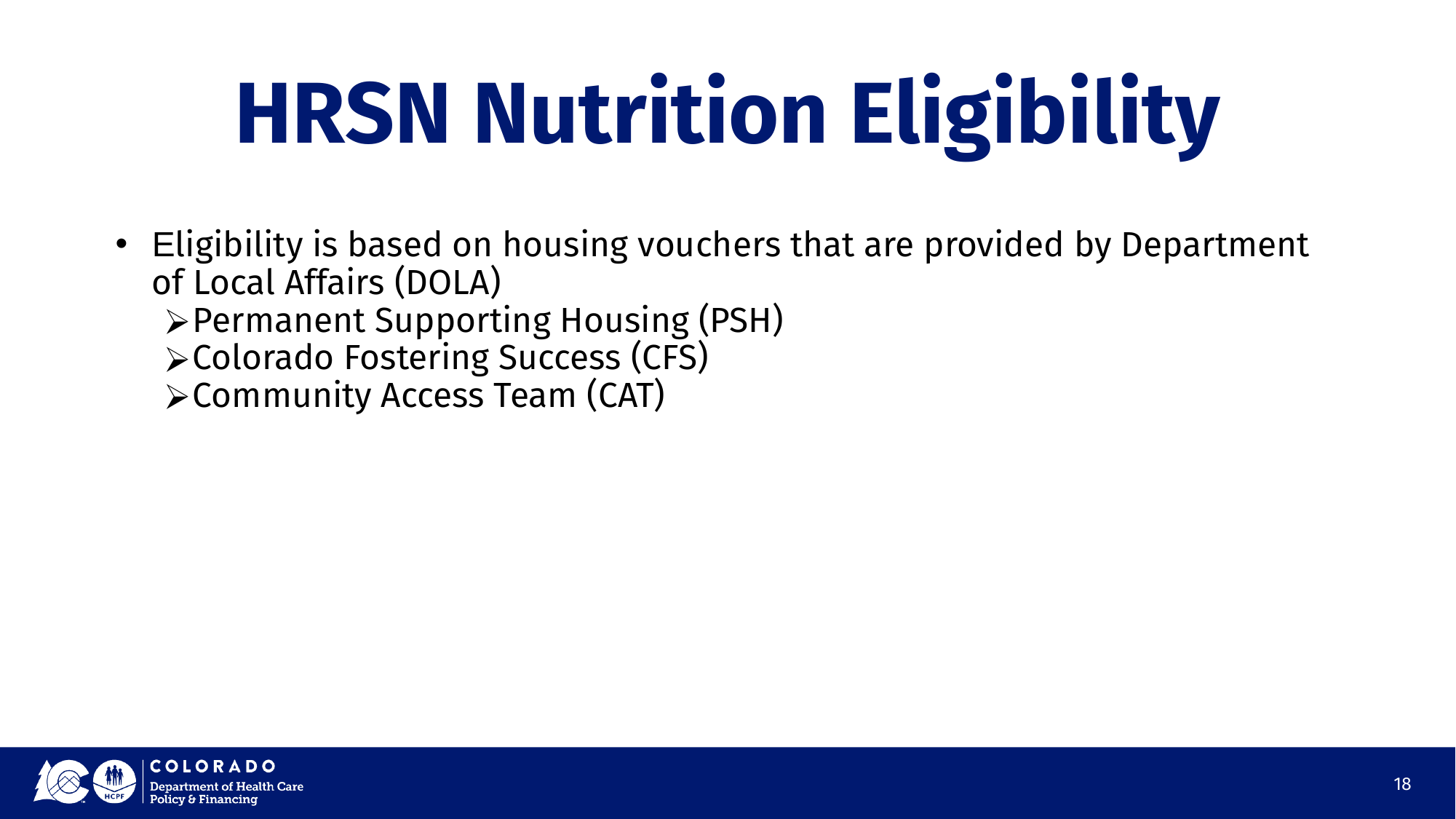

# HRSN Nutrition Eligibility
Eligibility is based on housing vouchers that are provided by Department of Local Affairs (DOLA)
Permanent Supporting Housing (PSH)
Colorado Fostering Success (CFS)
Community Access Team (CAT)

18